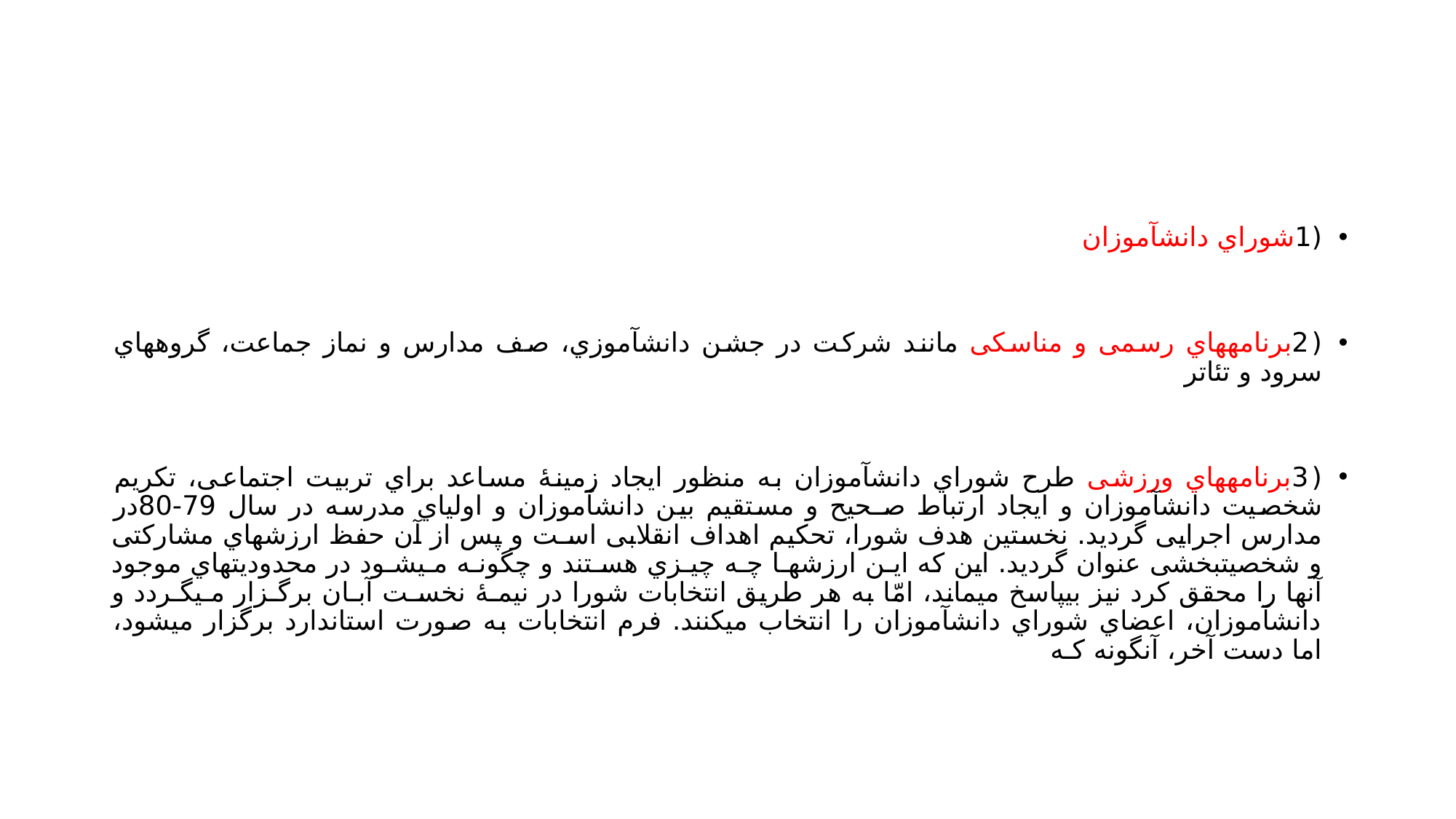

#
(1شوراي دانشآموزان

(2برنامههاي رسمی و مناسکی مانند شرکت در جشن دانشآموزي، صف مدارس و نماز جماعت، گروههاي سرود و تئاتر

(3برنامههاي ورزشی طرح شوراي دانشآموزان به منظور ایجاد زمینۀ مساعد براي تربیت اجتماعی، تکریم شخصیت دانشآموزان و ایجاد ارتباط صـحیح و مستقیم بین دانشآموزان و اولیاي مدرسه در سال 79-80در مدارس اجرایی گردید. نخستین هدف شورا، تحکیم اهداف انقلابی اسـت و پس از آن حفظ ارزشهاي مشارکتی و شخصیتبخشی عنوان گردید. این که ایـن ارزشهـا چـه چیـزي هسـتند و چگونـه مـیشـود در محدودیتهاي موجود آنها را محقق کرد نیز بیپاسخ میماند، امّا به هر طریق انتخابات شورا در نیمـۀ نخسـت آبـان برگـزار مـیگـردد و دانشآموزان، اعضاي شوراي دانشآموزان را انتخاب میکنند. فرم انتخابات به صورت استاندارد برگزار میشود، اما دست آخر، آنگونه کـه